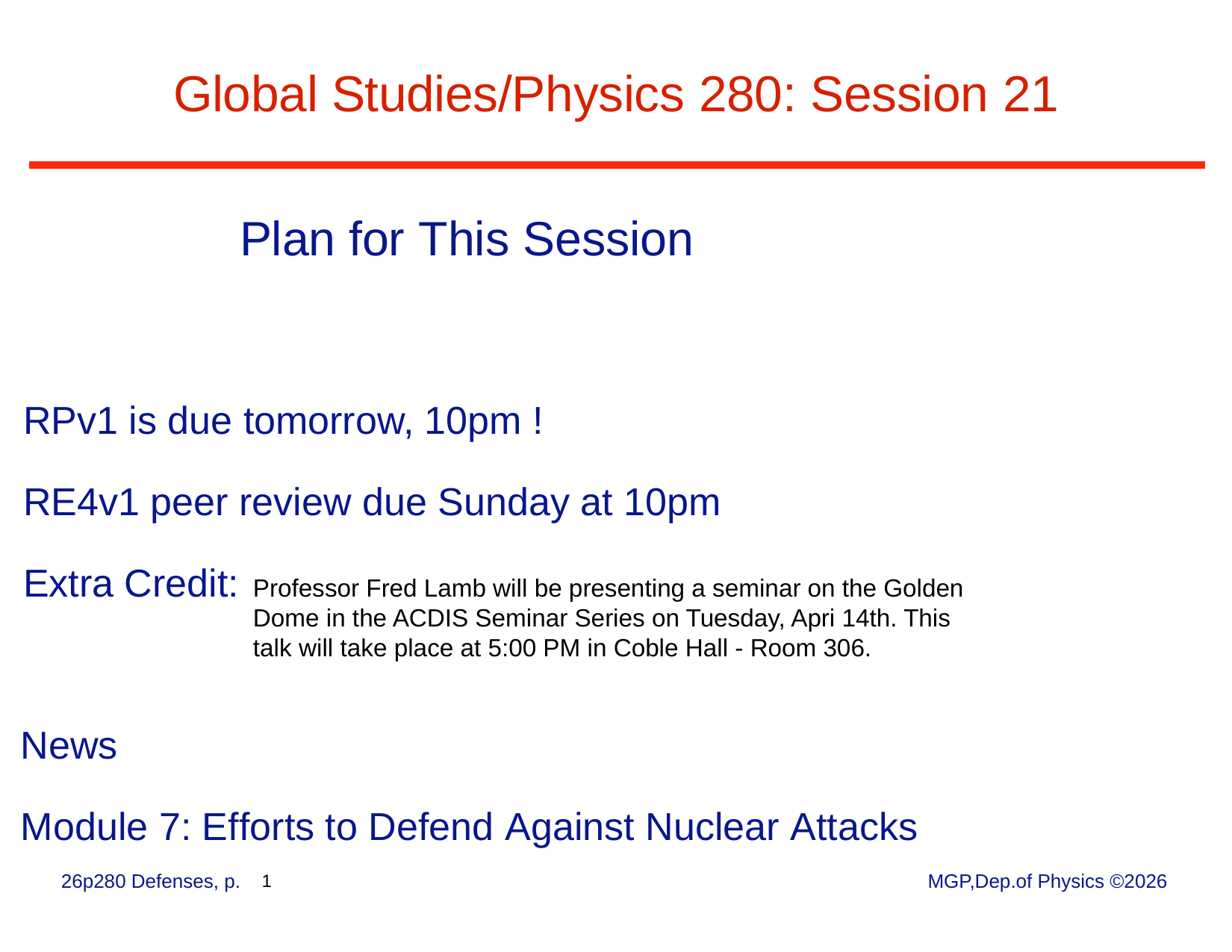

# Global Studies/Physics 280: Session 21
Plan for This Session

RPv1 is due tomorrow, 10pm !
RE4v1 peer review due Sunday at 10pm
Extra Credit:

News
Module 7: Efforts to Defend Against Nuclear Attacks

Professor Fred Lamb will be presenting a seminar on the Golden Dome in the ACDIS Seminar Series on Tuesday, Apri 14th. This talk will take place at 5:00 PM in Coble Hall - Room 306.
26p280 Defenses, p.
MGP,Dep.of Physics ©2026
1